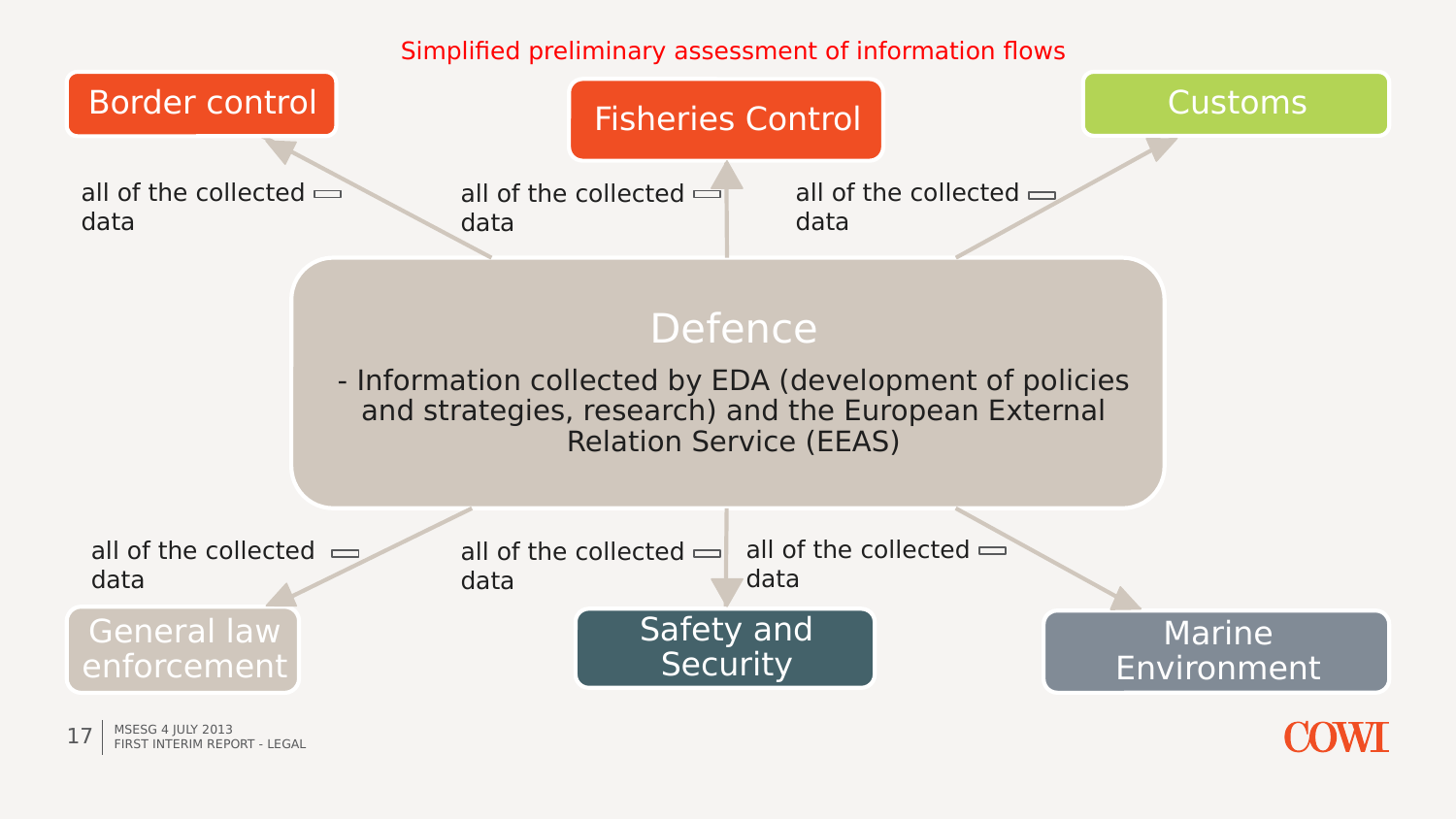

Simplified preliminary assessment of information flows
Defence
- Information collected by EDA (development of policies and strategies, research) and the European External Relation Service (EEAS)
Fisheries Control
Customs
Marine Environment
Safety and Security
General law enforcement
Border control

all of the collected
data
all of the collected
data
all of the collected
data

all of the collected
data
all of the collected
data
all of the collected
data

17
MSEsG 4 JULY 2013
First Interim Report - Legal